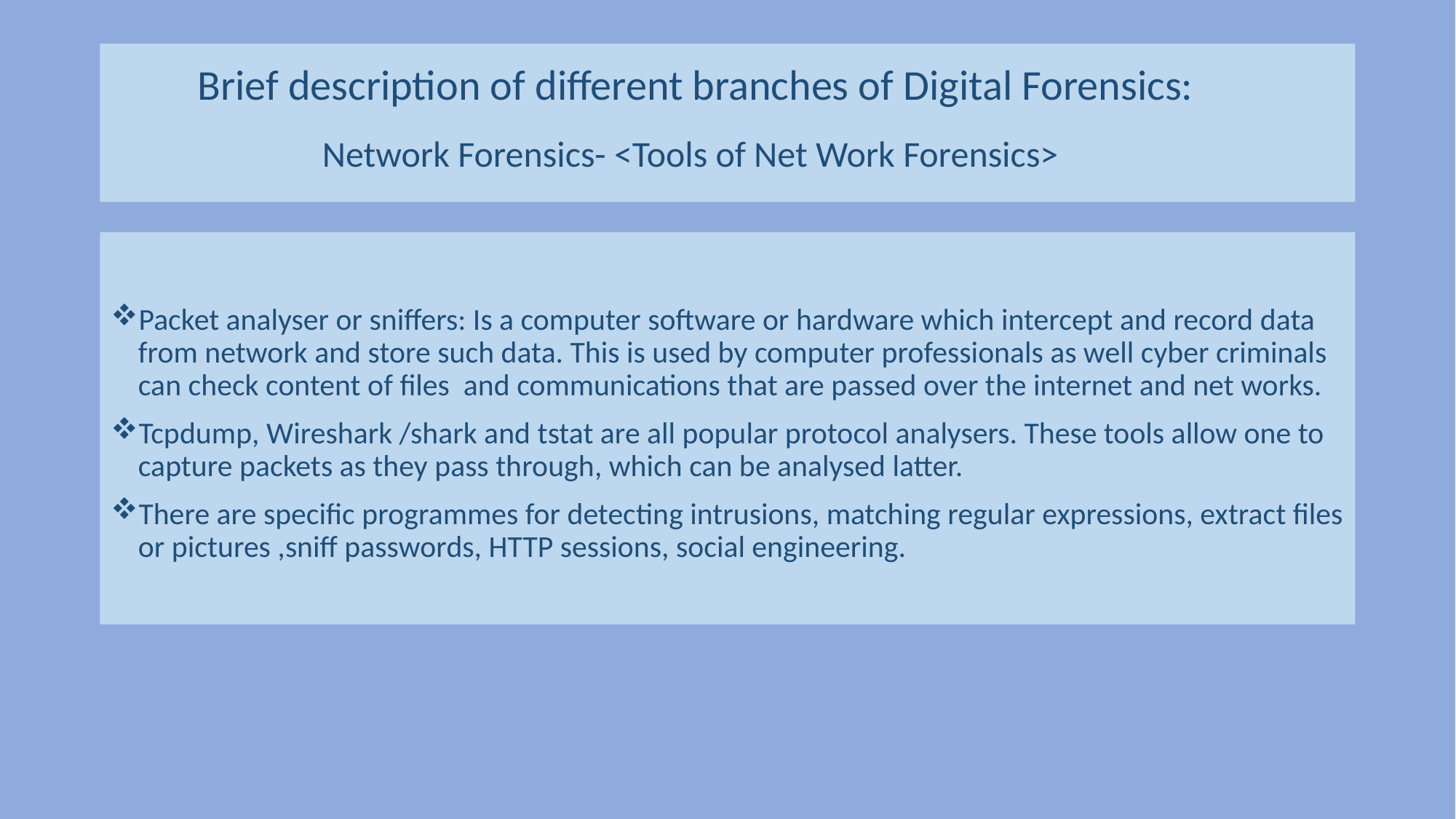

# Brief description of different branches of Digital Forensics: Network Forensics- <Tools of Net Work Forensics>

Packet analyser or sniffers: Is a computer software or hardware which intercept and record data from network and store such data. This is used by computer professionals as well cyber criminals can check content of files  and communications that are passed over the internet and net works.
Tcpdump, Wireshark /shark and tstat are all popular protocol analysers. These tools allow one to capture packets as they pass through, which can be analysed latter.
There are specific programmes for detecting intrusions, matching regular expressions, extract files or pictures ,sniff passwords, HTTP sessions, social engineering.